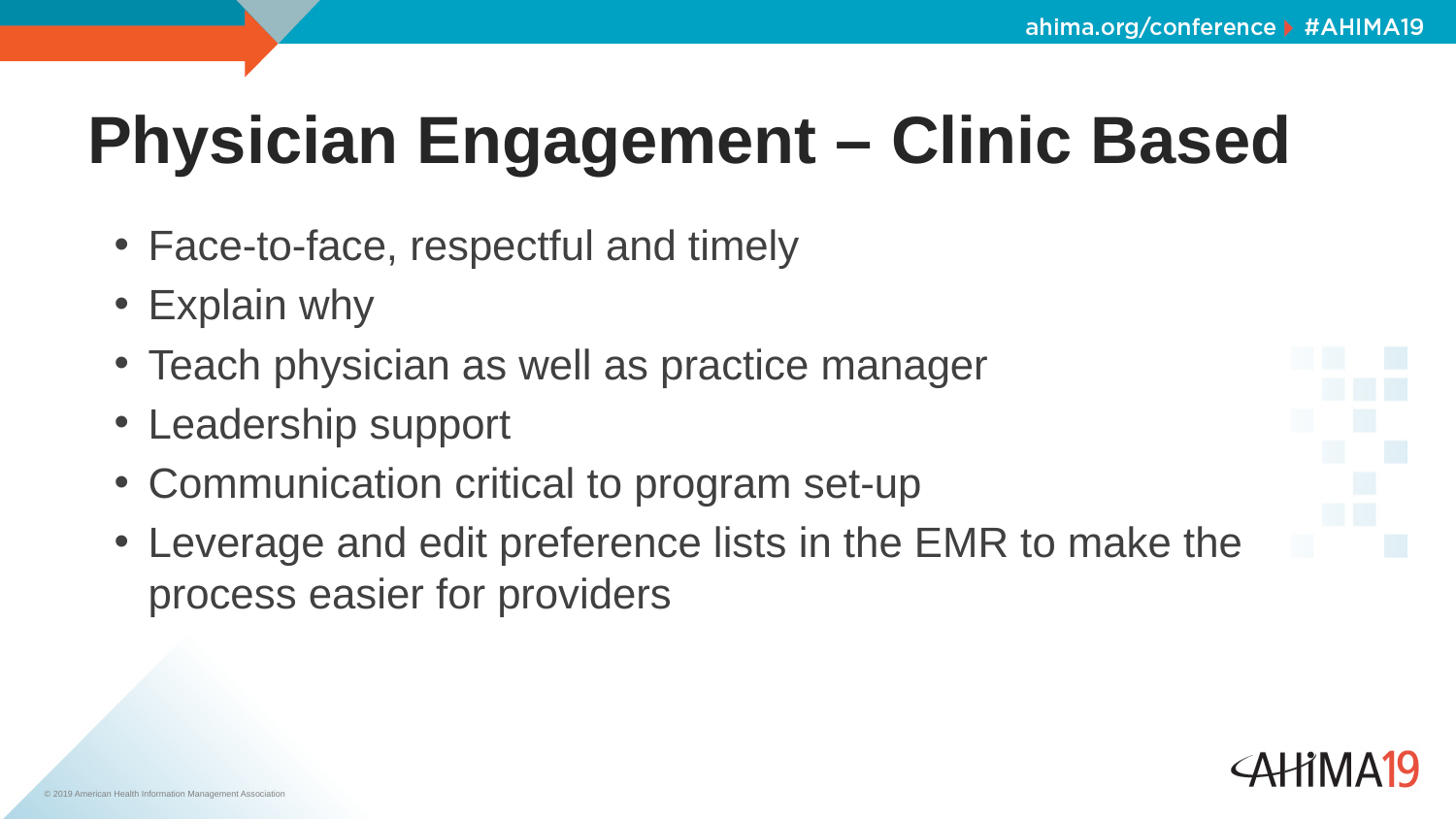

# Physician Engagement – Clinic Based
Face-to-face, respectful and timely
Explain why
Teach physician as well as practice manager
Leadership support
Communication critical to program set-up
Leverage and edit preference lists in the EMR to make the process easier for providers